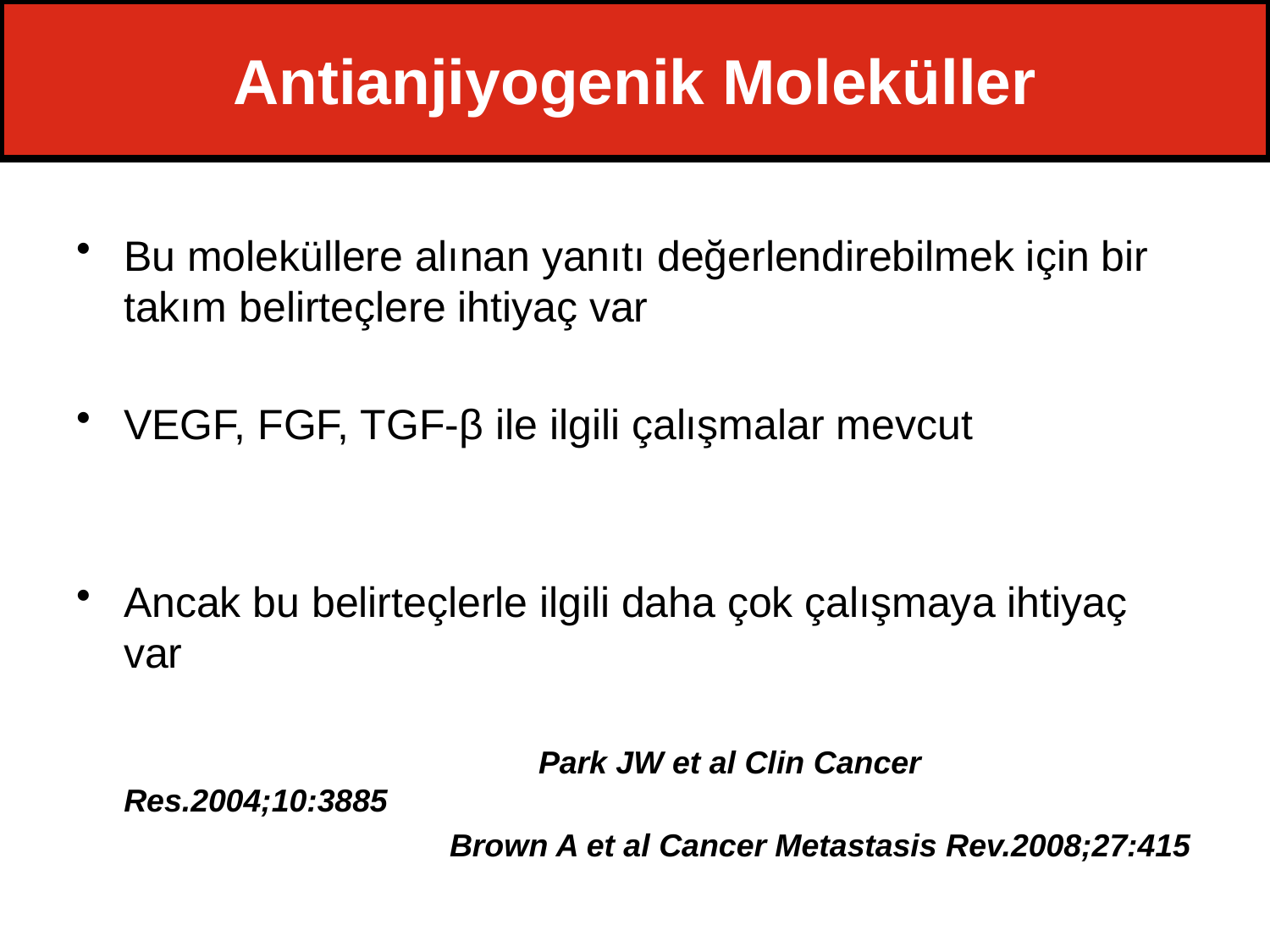

# Antianjiyogenik Moleküller
Bu moleküllere alınan yanıtı değerlendirebilmek için bir takım belirteçlere ihtiyaç var

VEGF, FGF, TGF-β ile ilgili çalışmalar mevcut

Ancak bu belirteçlerle ilgili daha çok çalışmaya ihtiyaç var

                                                    Park JW et al Clin Cancer Res.2004;10:3885
                                          Brown A et al Cancer Metastasis Rev.2008;27:415